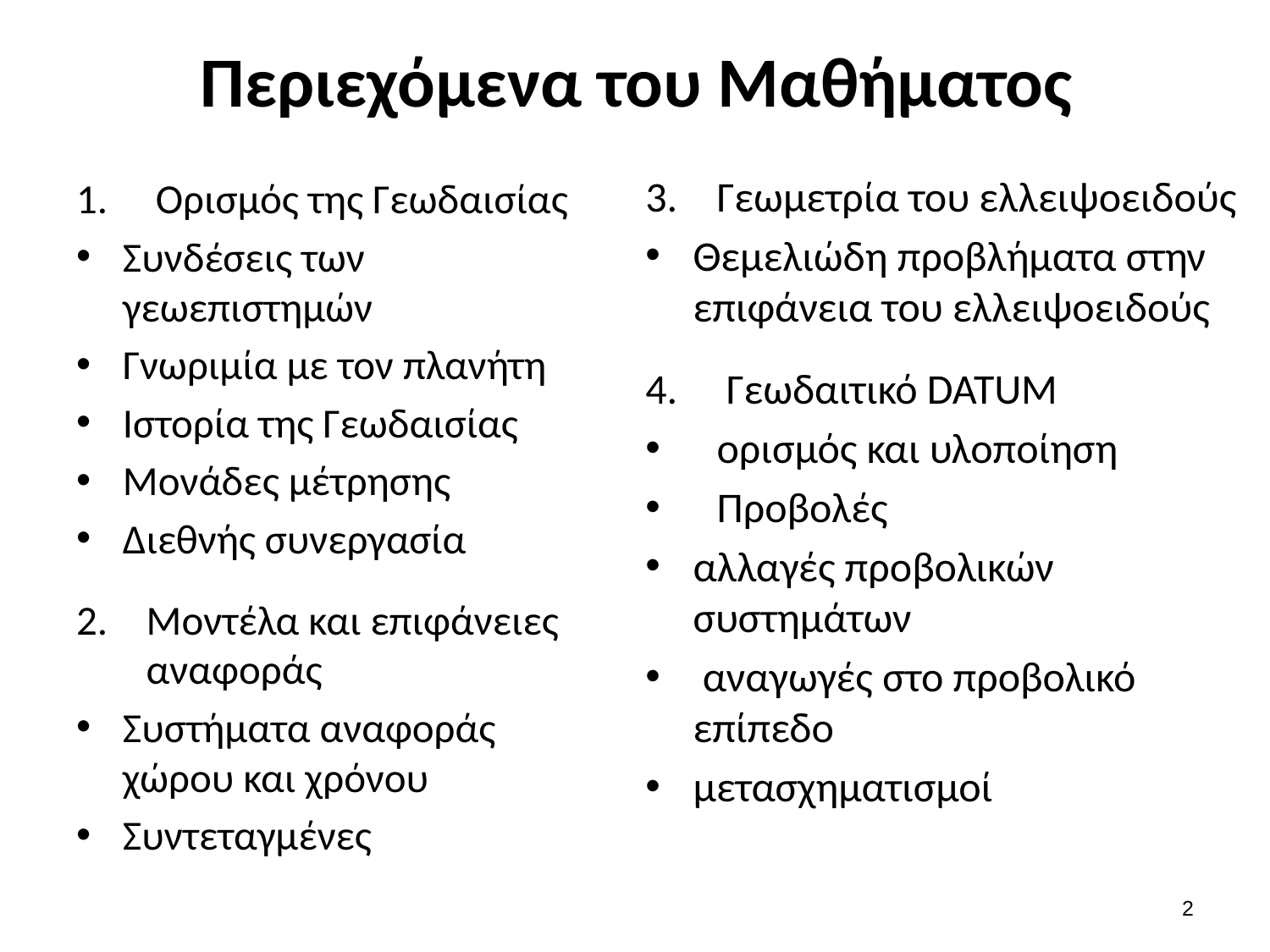

# Περιεχόμενα του Μαθήματος
Γεωμετρία του ελλειψοειδούς
Θεμελιώδη προβλήματα στην επιφάνεια του ελλειψοειδούς
 Γεωδαιτικό DATUM
ορισμός και υλοποίηση
Προβολές
αλλαγές προβολικών συστημάτων
 αναγωγές στο προβολικό επίπεδο
μετασχηματισμοί

 Ορισμός της Γεωδαισίας
Συνδέσεις των γεωεπιστημών
Γνωριμία με τον πλανήτη
Ιστορία της Γεωδαισίας
Μονάδες μέτρησης
Διεθνής συνεργασία
Μοντέλα και επιφάνειες αναφοράς
Συστήματα αναφοράς χώρου και χρόνου
Συντεταγμένες

2